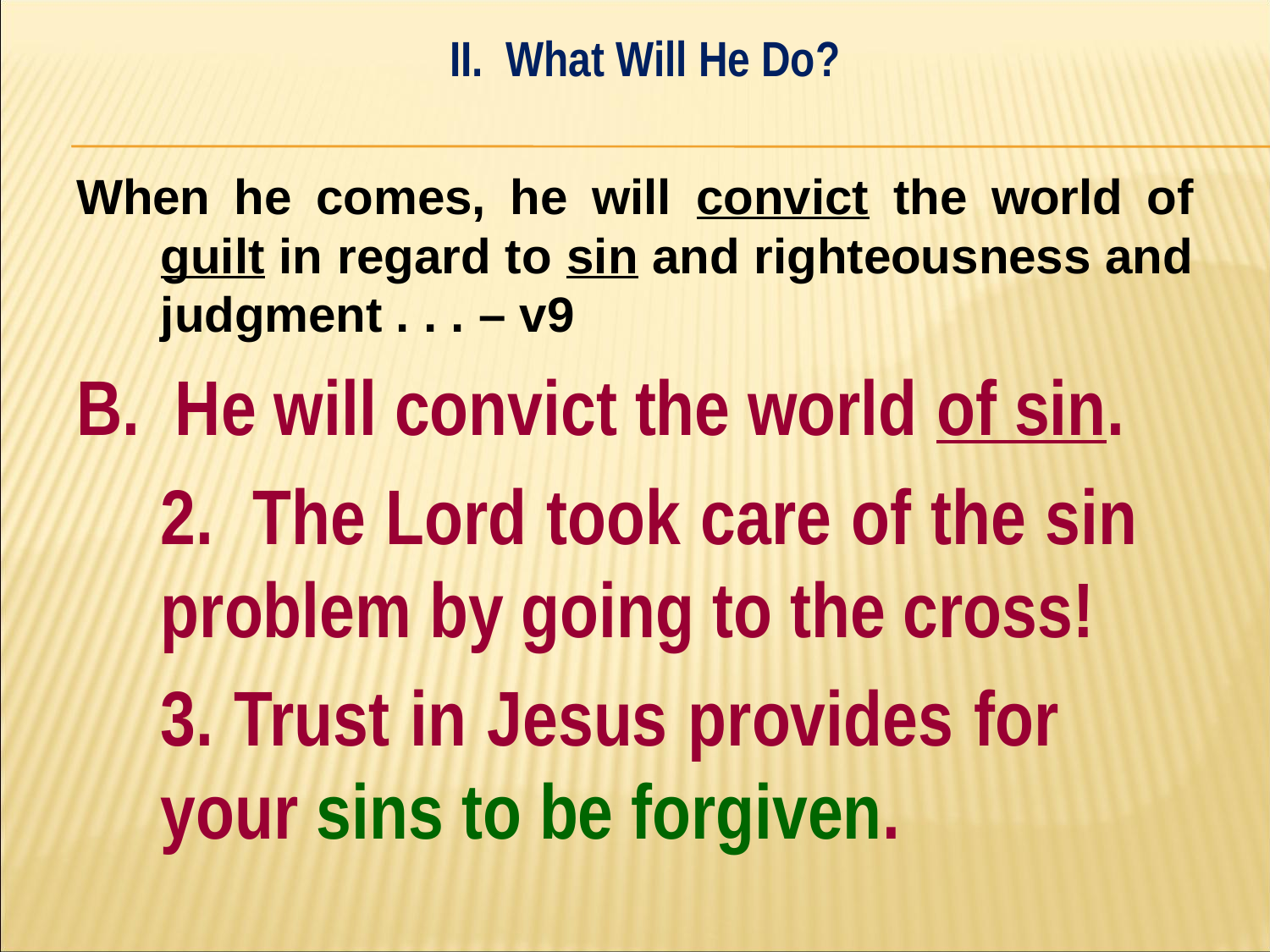

II.  What Will He Do?
#
When he comes, he will convict the world of guilt in regard to sin and righteousness and judgment . . . – v9
B.  He will convict the world of sin.
	2.  The Lord took care of the sin 	problem by going to the cross!
	3. Trust in Jesus provides for 	your sins to be forgiven.